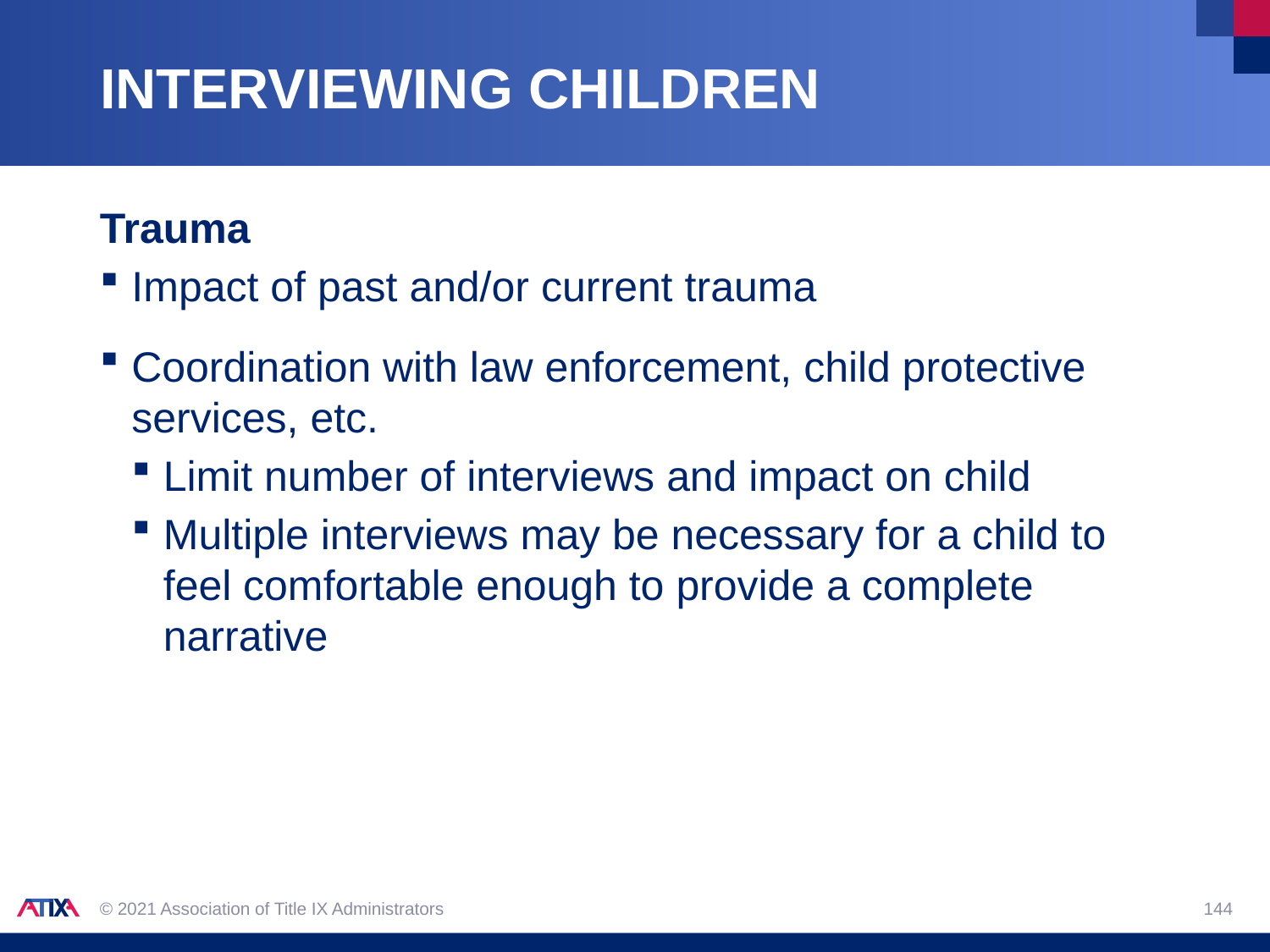

# Interviewing children
Trauma
Impact of past and/or current trauma
Coordination with law enforcement, child protective services, etc.
Limit number of interviews and impact on child
Multiple interviews may be necessary for a child to feel comfortable enough to provide a complete narrative
144